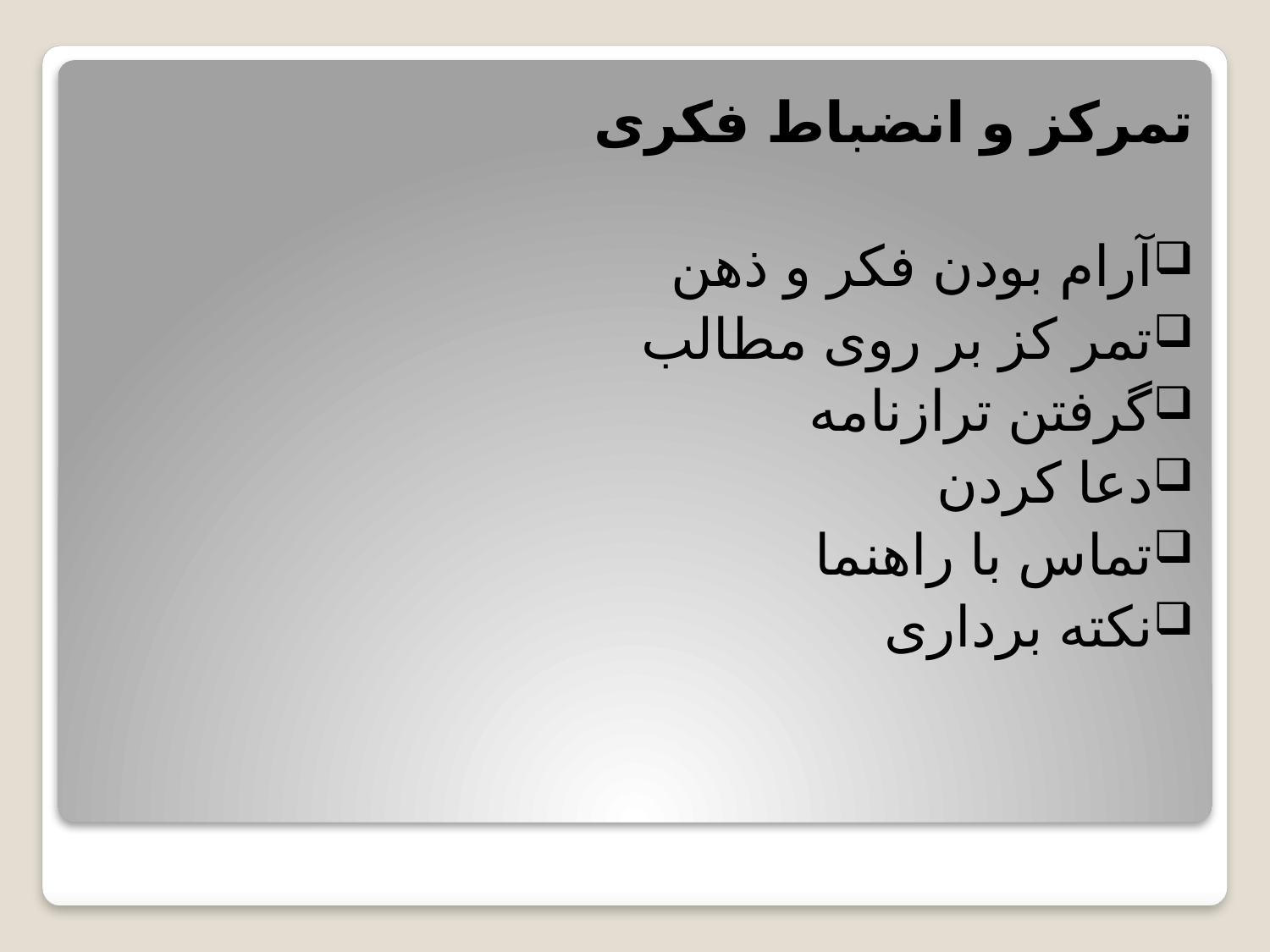

تمرکز و انضباط فکری

آرام بودن فکر و ذهن
تمر کز بر روی مطالب
گرفتن ترازنامه
دعا کردن
تماس با راهنما
نکته برداری